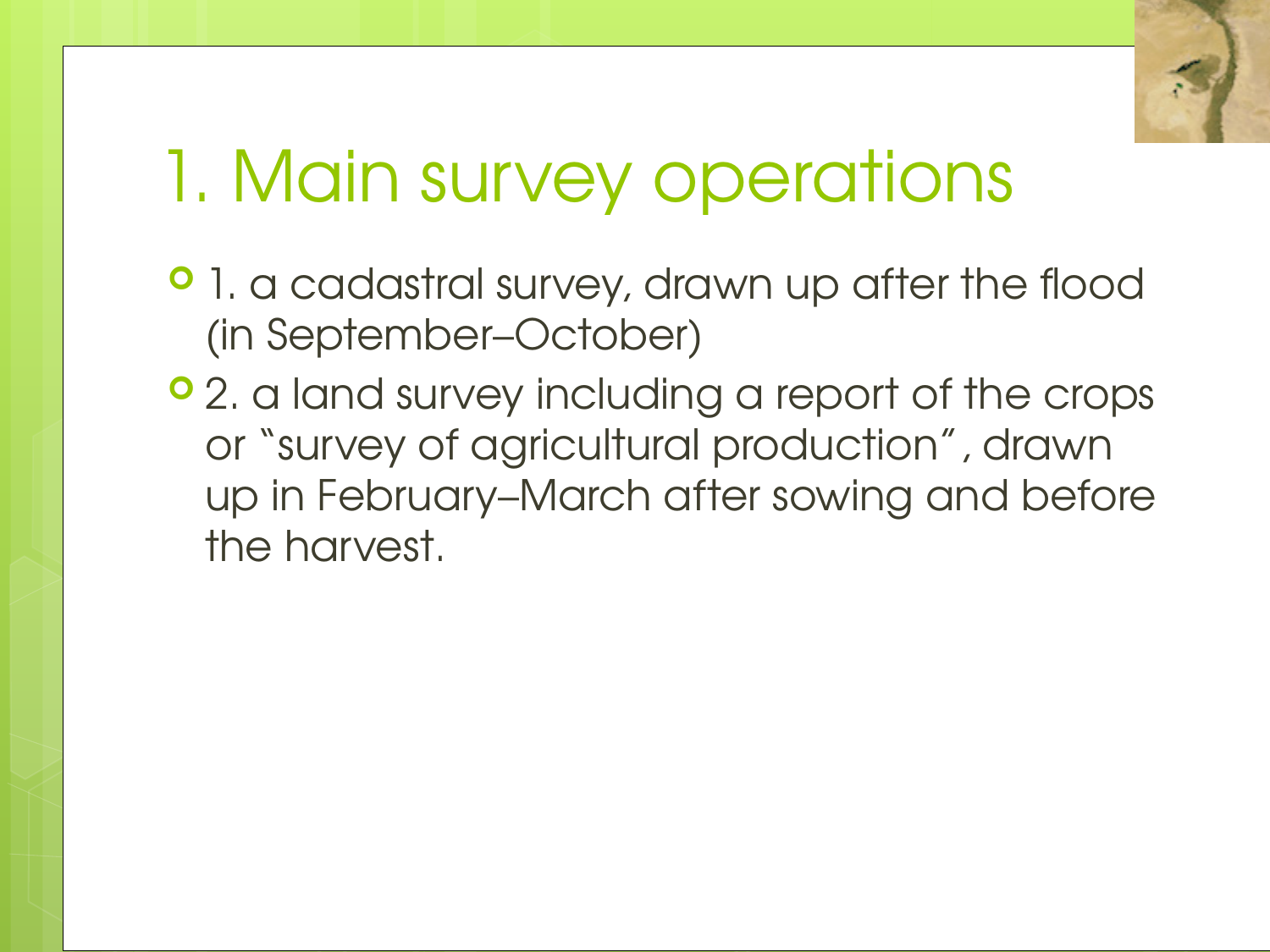

# 1. Main survey operations
1. a cadastral survey, drawn up after the flood (in September–October)
2. a land survey including a report of the crops or “survey of agricultural production”, drawn up in February–March after sowing and before the harvest.